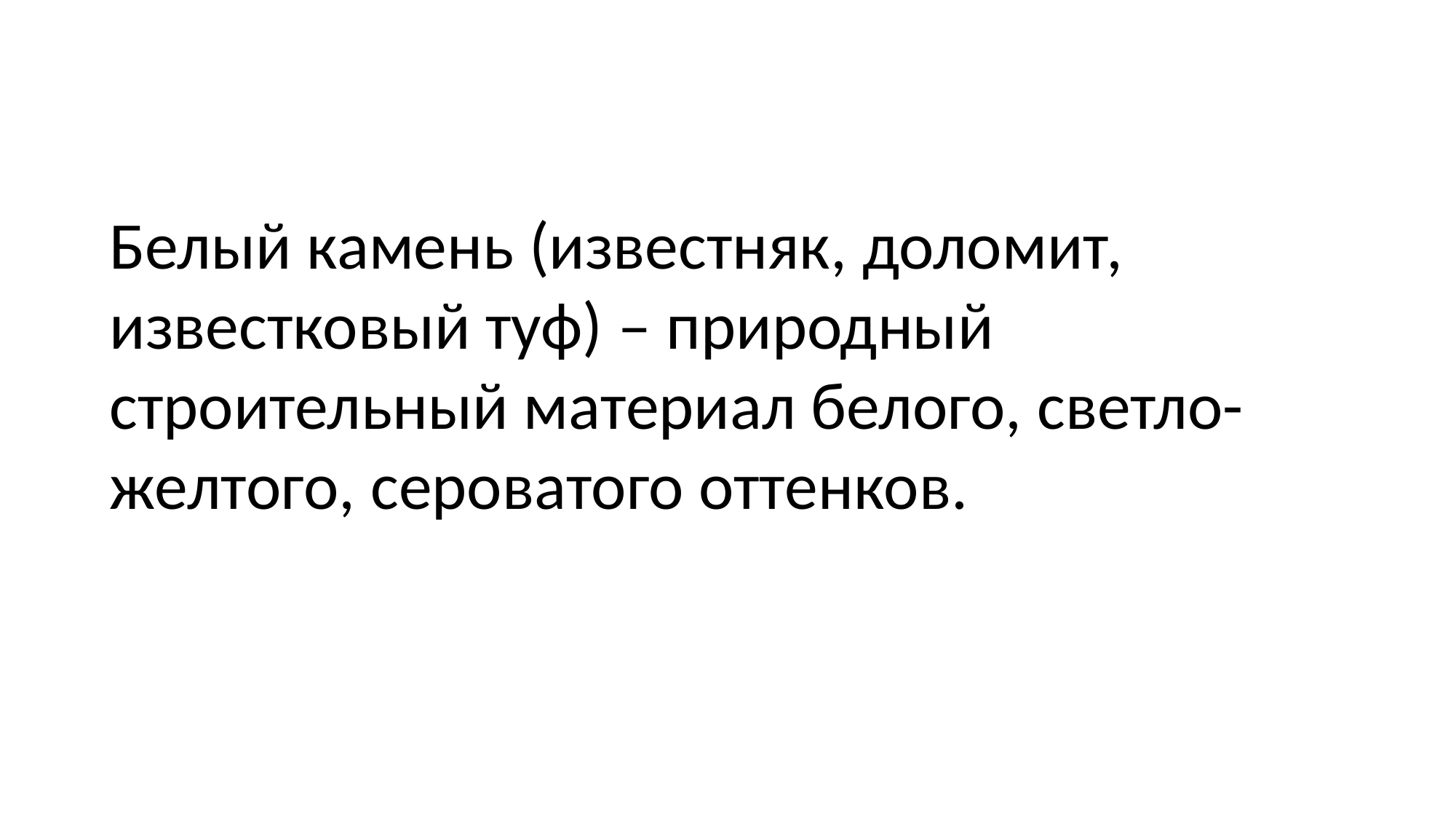

Белый камень (известняк, доломит, известковый туф) – природный строительный материал белого, светло-желтого, сероватого оттенков.